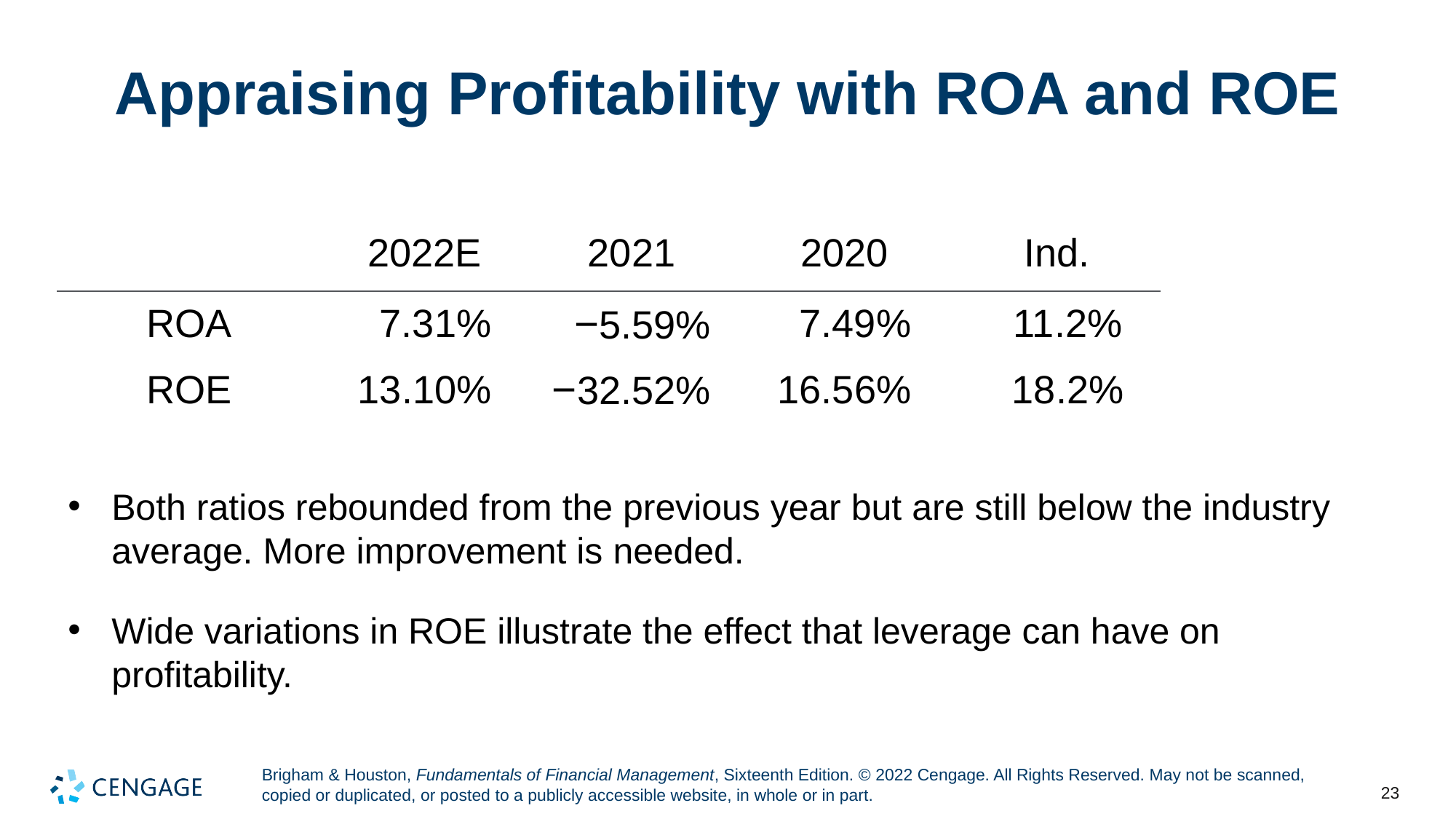

# Appraising Profitability with ROA and ROE
|  | 2022E | 2021 | 2020 | Ind. |
| --- | --- | --- | --- | --- |
| ROA | 7.31% | −5.59% | 7.49% | 11.2% |
| ROE | 13.10% | −32.52% | 16.56% | 18.2% |
Both ratios rebounded from the previous year but are still below the industry average. More improvement is needed.
Wide variations in ROE illustrate the effect that leverage can have on profitability.